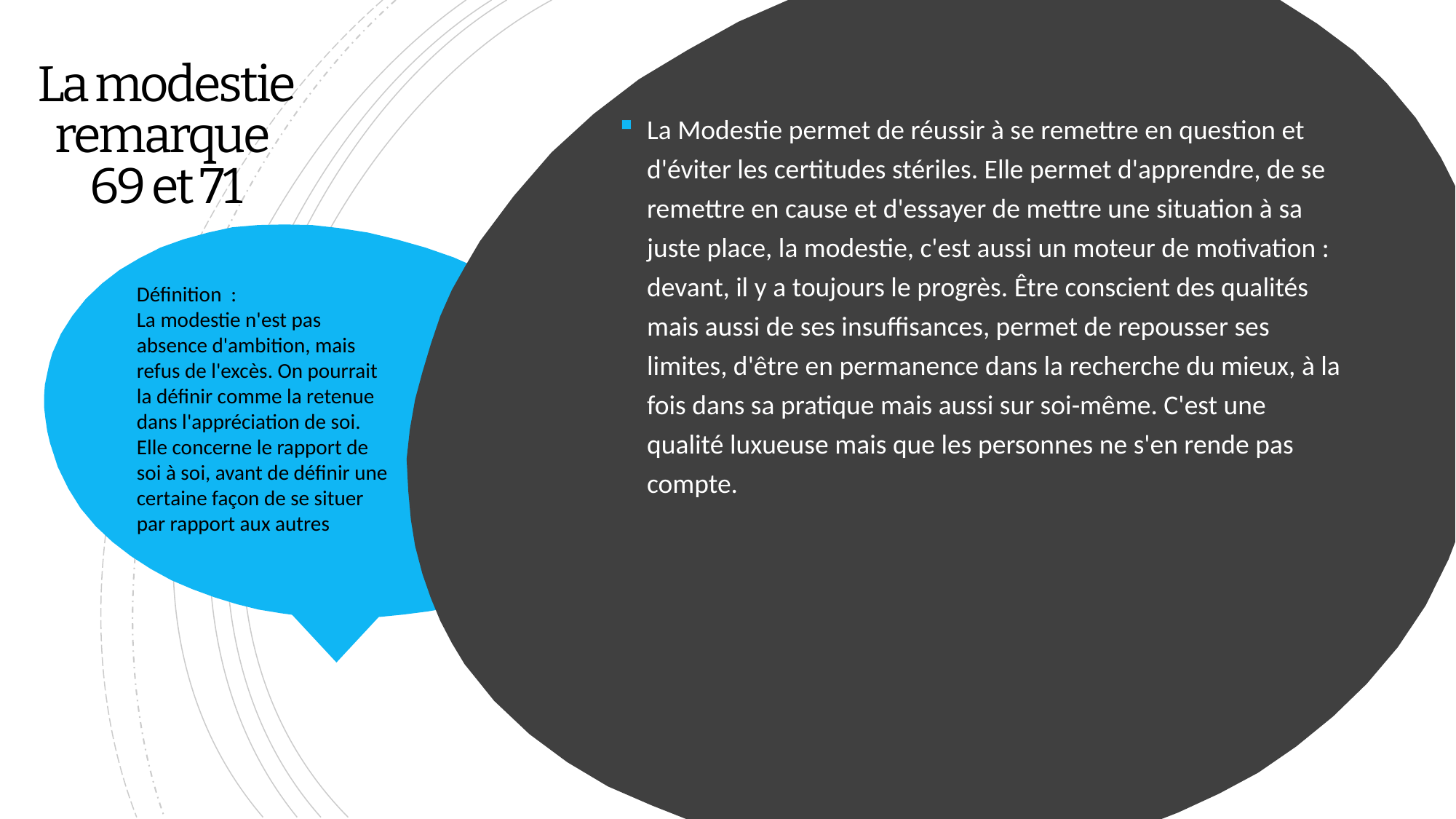

# La modestie remarque 69 et 71
La Modestie permet de réussir à se remettre en question et d'éviter les certitudes stériles. Elle permet d'apprendre, de se remettre en cause et d'essayer de mettre une situation à sa juste place, la modestie, c'est aussi un moteur de motivation : devant, il y a toujours le progrès. Être conscient des qualités mais aussi de ses insuffisances, permet de repousser ses limites, d'être en permanence dans la recherche du mieux, à la fois dans sa pratique mais aussi sur soi-même. C'est une qualité luxueuse mais que les personnes ne s'en rende pas compte.

Définition  :
La modestie n'est pas absence d'ambition, mais refus de l'excès. On pourrait la définir comme la retenue dans l'appréciation de soi. Elle concerne le rapport de soi à soi, avant de définir une certaine façon de se situer par rapport aux autres